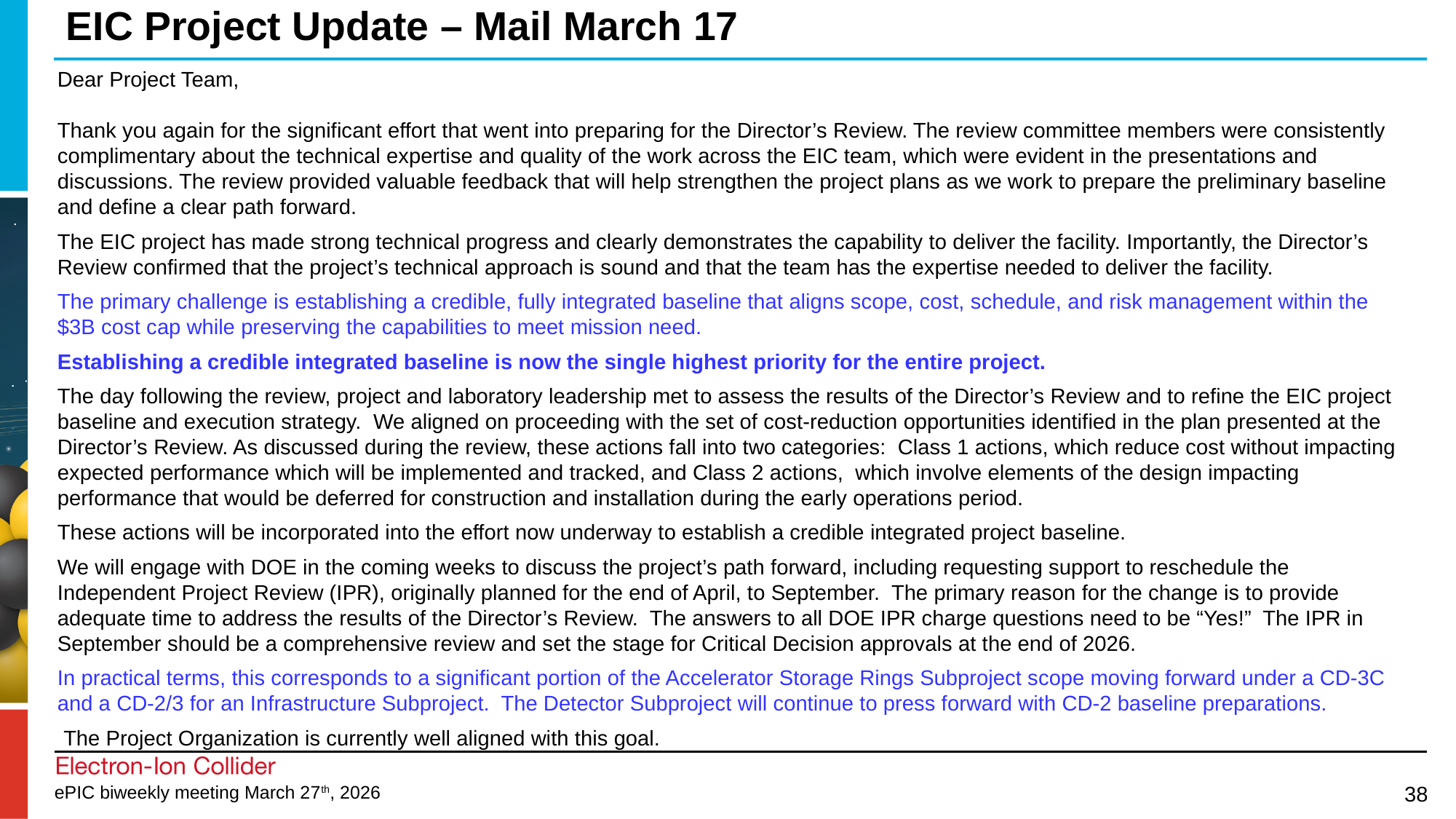

# EIC Project Update – Mail March 17
Dear Project Team,

Thank you again for the significant effort that went into preparing for the Director’s Review. The review committee members were consistently complimentary about the technical expertise and quality of the work across the EIC team, which were evident in the presentations and discussions. The review provided valuable feedback that will help strengthen the project plans as we work to prepare the preliminary baseline and define a clear path forward.
The EIC project has made strong technical progress and clearly demonstrates the capability to deliver the facility. Importantly, the Director’s Review confirmed that the project’s technical approach is sound and that the team has the expertise needed to deliver the facility.
The primary challenge is establishing a credible, fully integrated baseline that aligns scope, cost, schedule, and risk management within the $3B cost cap while preserving the capabilities to meet mission need.
Establishing a credible integrated baseline is now the single highest priority for the entire project.
The day following the review, project and laboratory leadership met to assess the results of the Director’s Review and to refine the EIC project baseline and execution strategy.  We aligned on proceeding with the set of cost-reduction opportunities identified in the plan presented at the Director’s Review. As discussed during the review, these actions fall into two categories:  Class 1 actions, which reduce cost without impacting expected performance which will be implemented and tracked, and Class 2 actions,  which involve elements of the design impacting performance that would be deferred for construction and installation during the early operations period.
These actions will be incorporated into the effort now underway to establish a credible integrated project baseline.
We will engage with DOE in the coming weeks to discuss the project’s path forward, including requesting support to reschedule the Independent Project Review (IPR), originally planned for the end of April, to September.  The primary reason for the change is to provide adequate time to address the results of the Director’s Review.  The answers to all DOE IPR charge questions need to be “Yes!”  The IPR in September should be a comprehensive review and set the stage for Critical Decision approvals at the end of 2026.
In practical terms, this corresponds to a significant portion of the Accelerator Storage Rings Subproject scope moving forward under a CD‑3C and a CD-2/3 for an Infrastructure Subproject.  The Detector Subproject will continue to press forward with CD-2 baseline preparations.
 The Project Organization is currently well aligned with this goal.